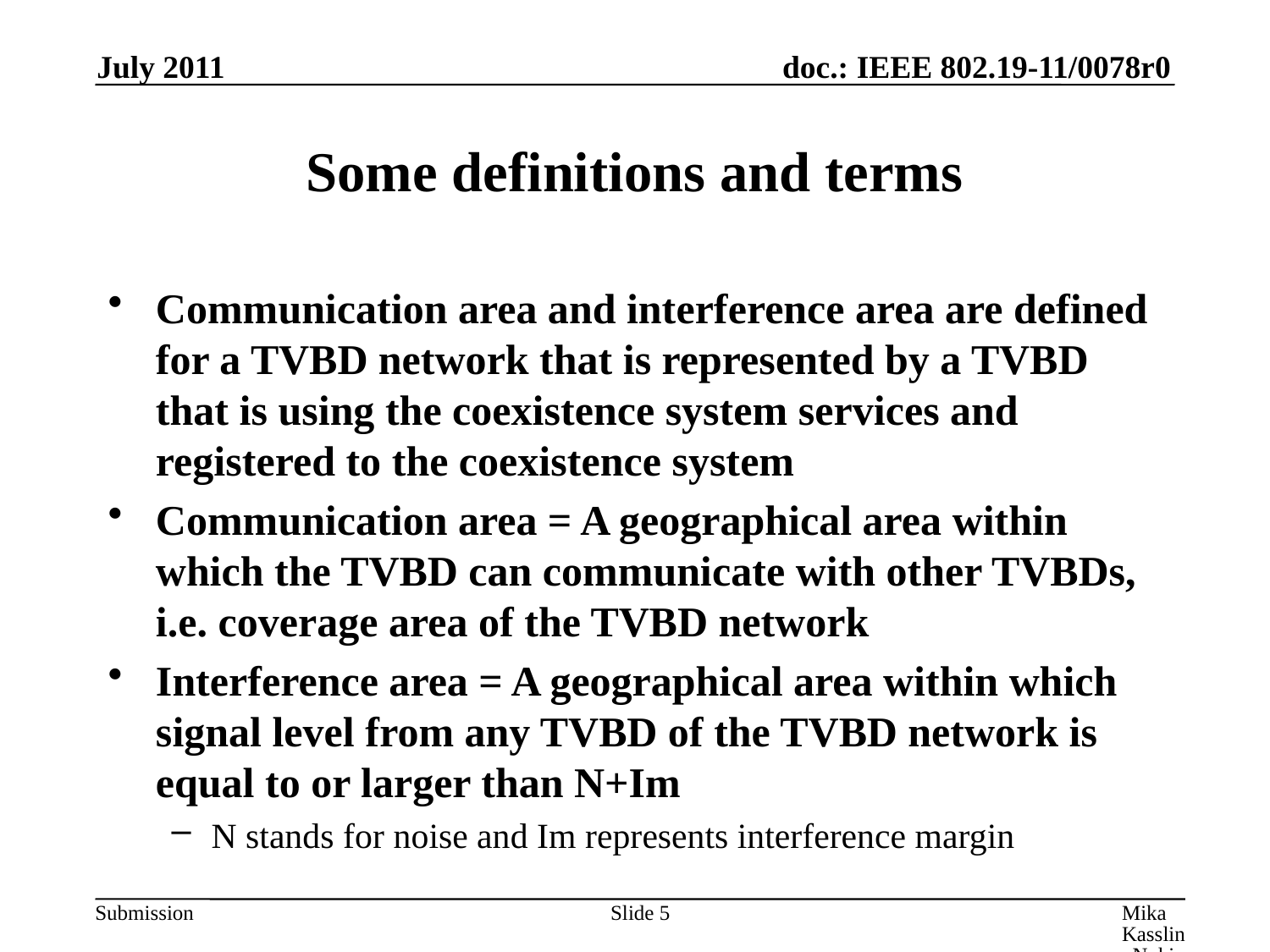

July 2011
# Some definitions and terms
Communication area and interference area are defined for a TVBD network that is represented by a TVBD that is using the coexistence system services and registered to the coexistence system
Communication area = A geographical area within which the TVBD can communicate with other TVBDs, i.e. coverage area of the TVBD network
Interference area = A geographical area within which signal level from any TVBD of the TVBD network is equal to or larger than N+Im
N stands for noise and Im represents interference margin
Slide 5
Mika Kasslin, Nokia